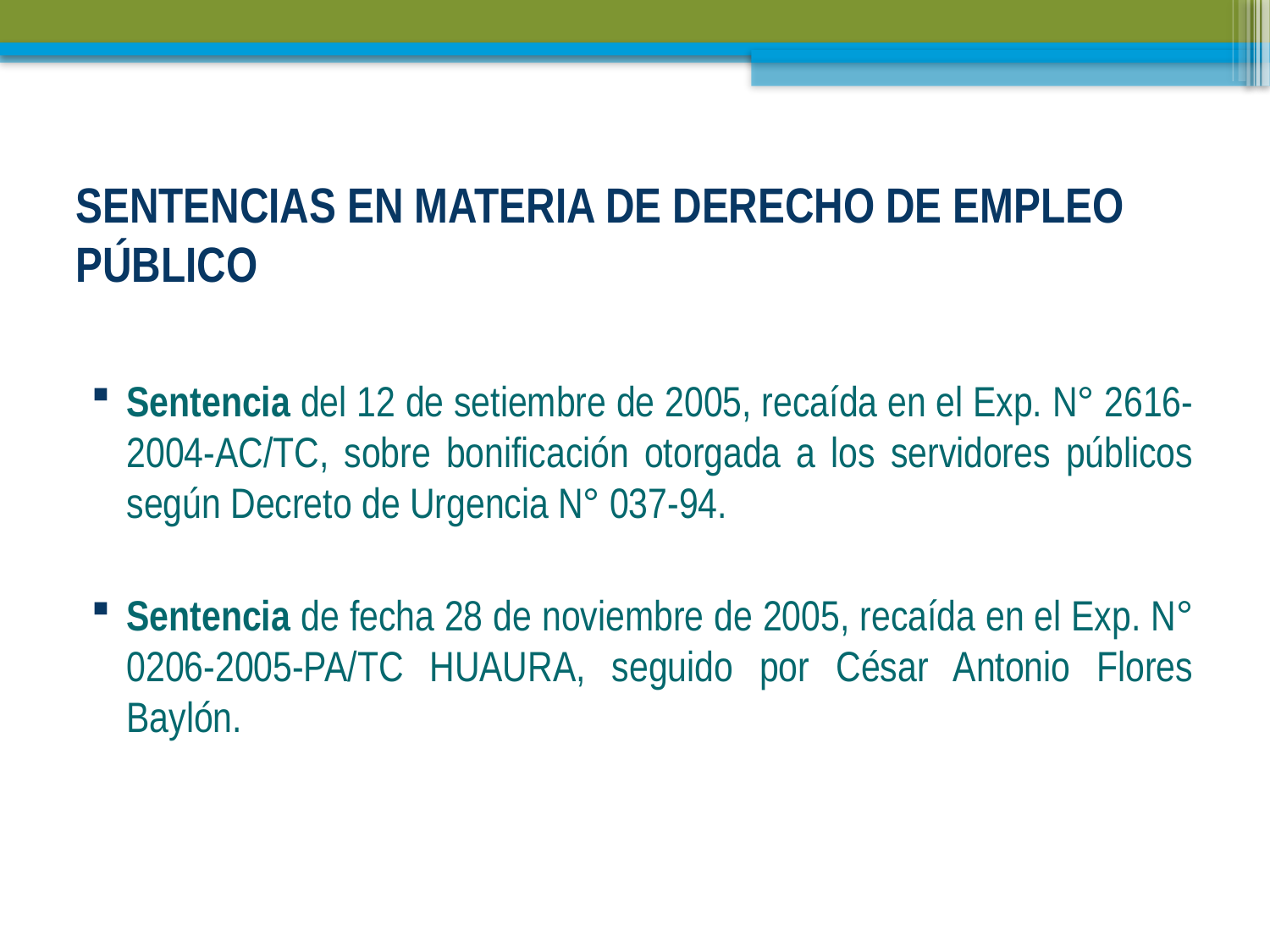

# SENTENCIAS EN MATERIA DE DERECHO DE EMPLEO PÚBLICO

Sentencia del 12 de setiembre de 2005, recaída en el Exp. N° 2616-2004-AC/TC, sobre bonificación otorgada a los servidores públicos según Decreto de Urgencia N° 037-94.

Sentencia de fecha 28 de noviembre de 2005, recaída en el Exp. N° 0206-2005-PA/TC HUAURA, seguido por César Antonio Flores Baylón.